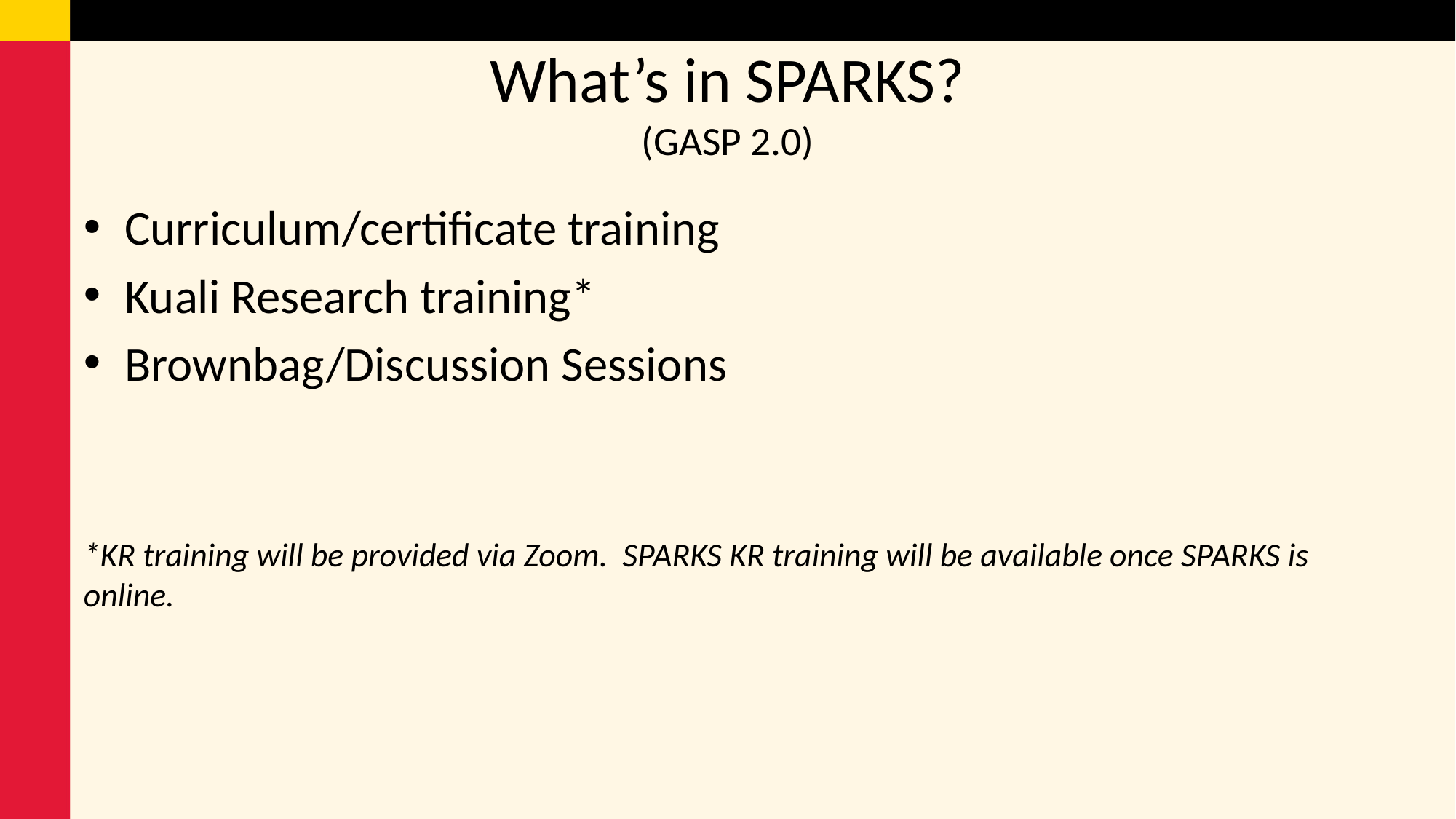

# What’s in SPARKS? (GASP 2.0)
Curriculum/certificate training
Kuali Research training*
Brownbag/Discussion Sessions

*KR training will be provided via Zoom.  SPARKS KR training will be available once SPARKS is online.